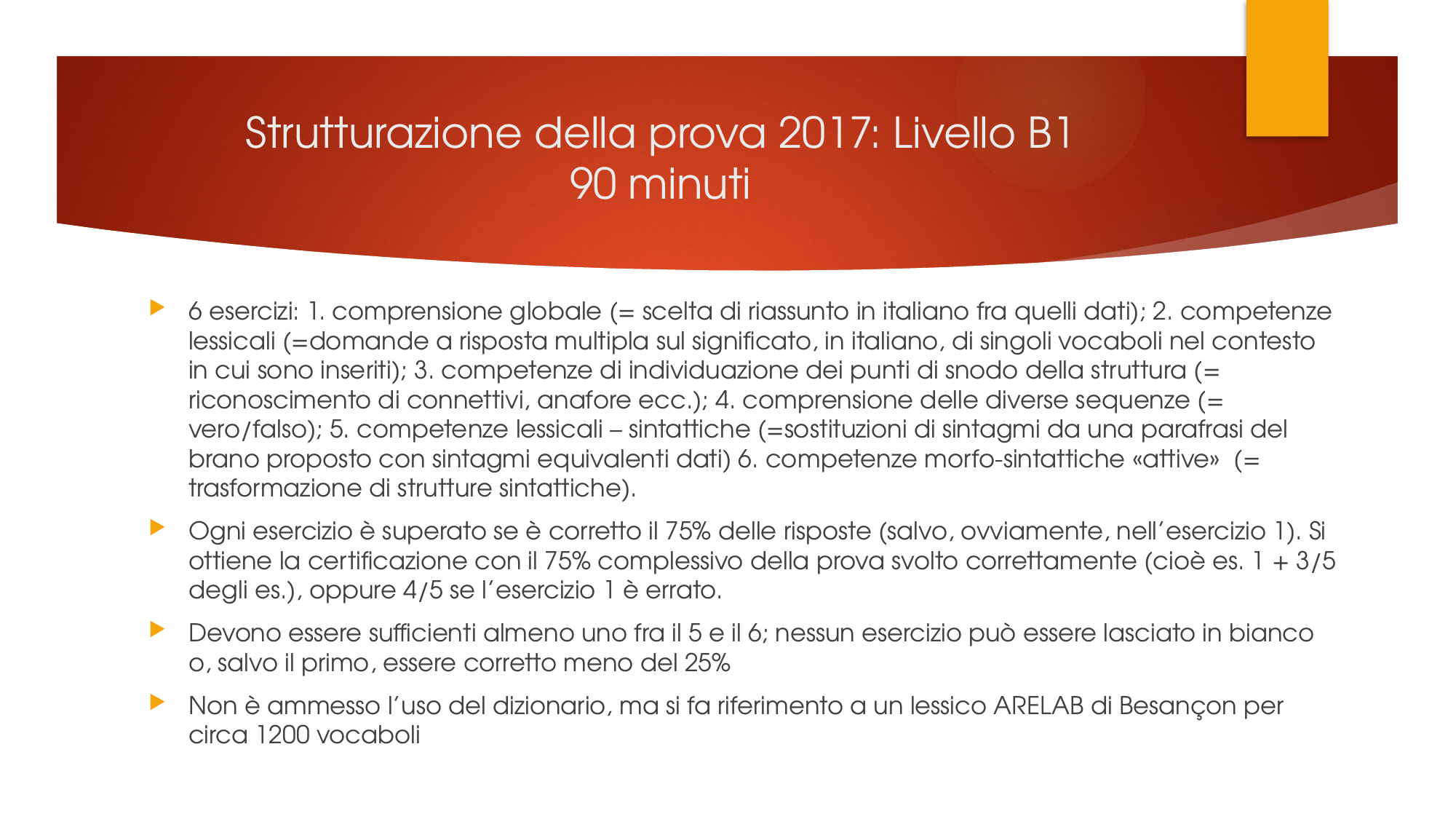

# Strutturazione della prova 2017: Livello B1 90 minuti
6 esercizi: 1. comprensione globale (= scelta di riassunto in italiano fra quelli dati); 2. competenze lessicali (=domande a risposta multipla sul significato, in italiano, di singoli vocaboli nel contesto in cui sono inseriti); 3. competenze di individuazione dei punti di snodo della struttura (= riconoscimento di connettivi, anafore ecc.); 4. comprensione delle diverse sequenze (= vero/falso); 5. competenze lessicali – sintattiche (=sostituzioni di sintagmi da una parafrasi del brano proposto con sintagmi equivalenti dati) 6. competenze morfo-sintattiche «attive»  (= trasformazione di strutture sintattiche).
Ogni esercizio è superato se è corretto il 75% delle risposte (salvo, ovviamente, nell’esercizio 1). Si ottiene la certificazione con il 75% complessivo della prova svolto correttamente (cioè es. 1 + 3/5 degli es.), oppure 4/5 se l’esercizio 1 è errato.
Devono essere sufficienti almeno uno fra il 5 e il 6; nessun esercizio può essere lasciato in bianco o, salvo il primo, essere corretto meno del 25%
Non è ammesso l’uso del dizionario, ma si fa riferimento a un lessico ARELAB di Besançon per circa 1200 vocaboli